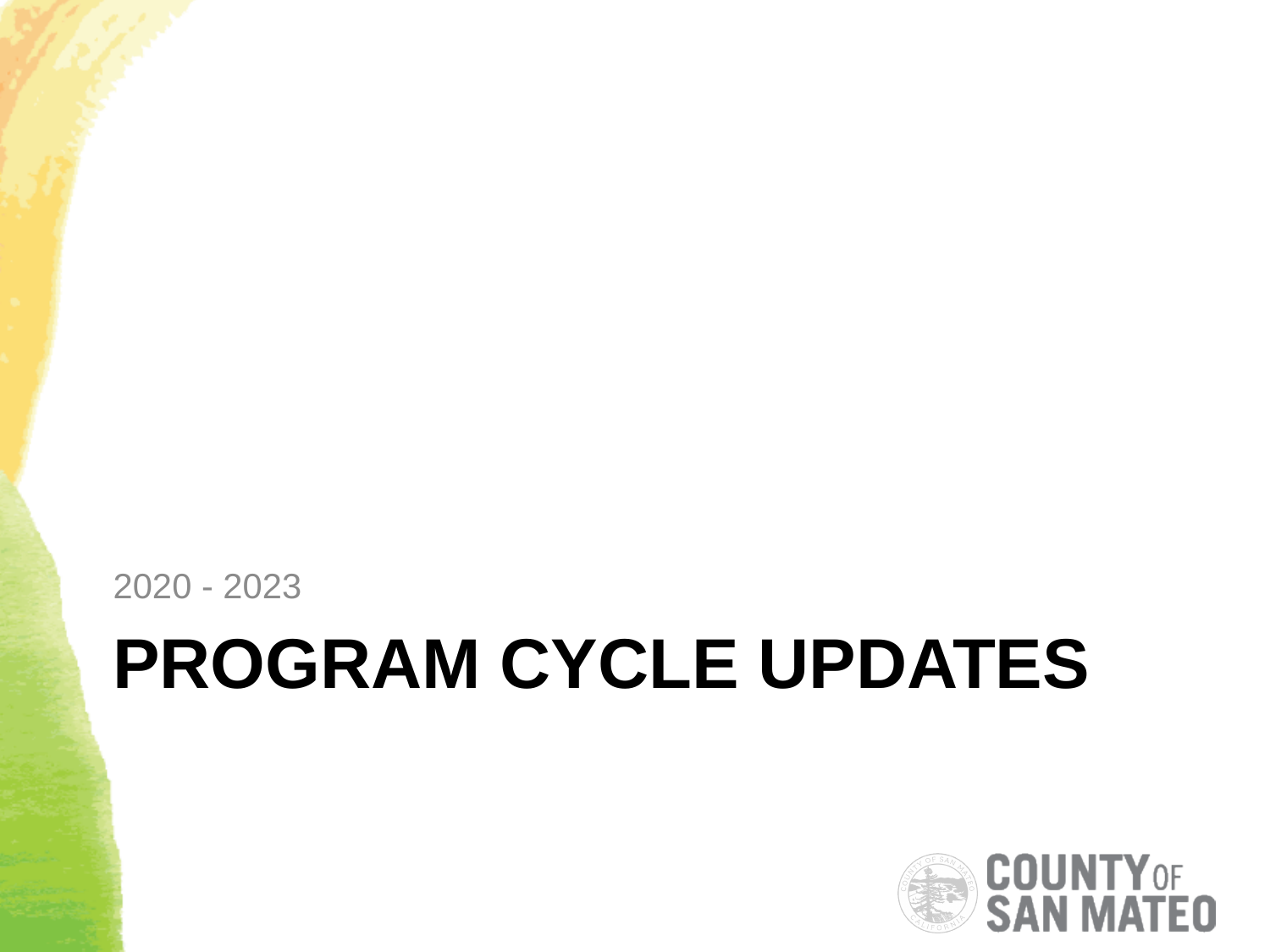

2020 - 2023
# Program cycle updates